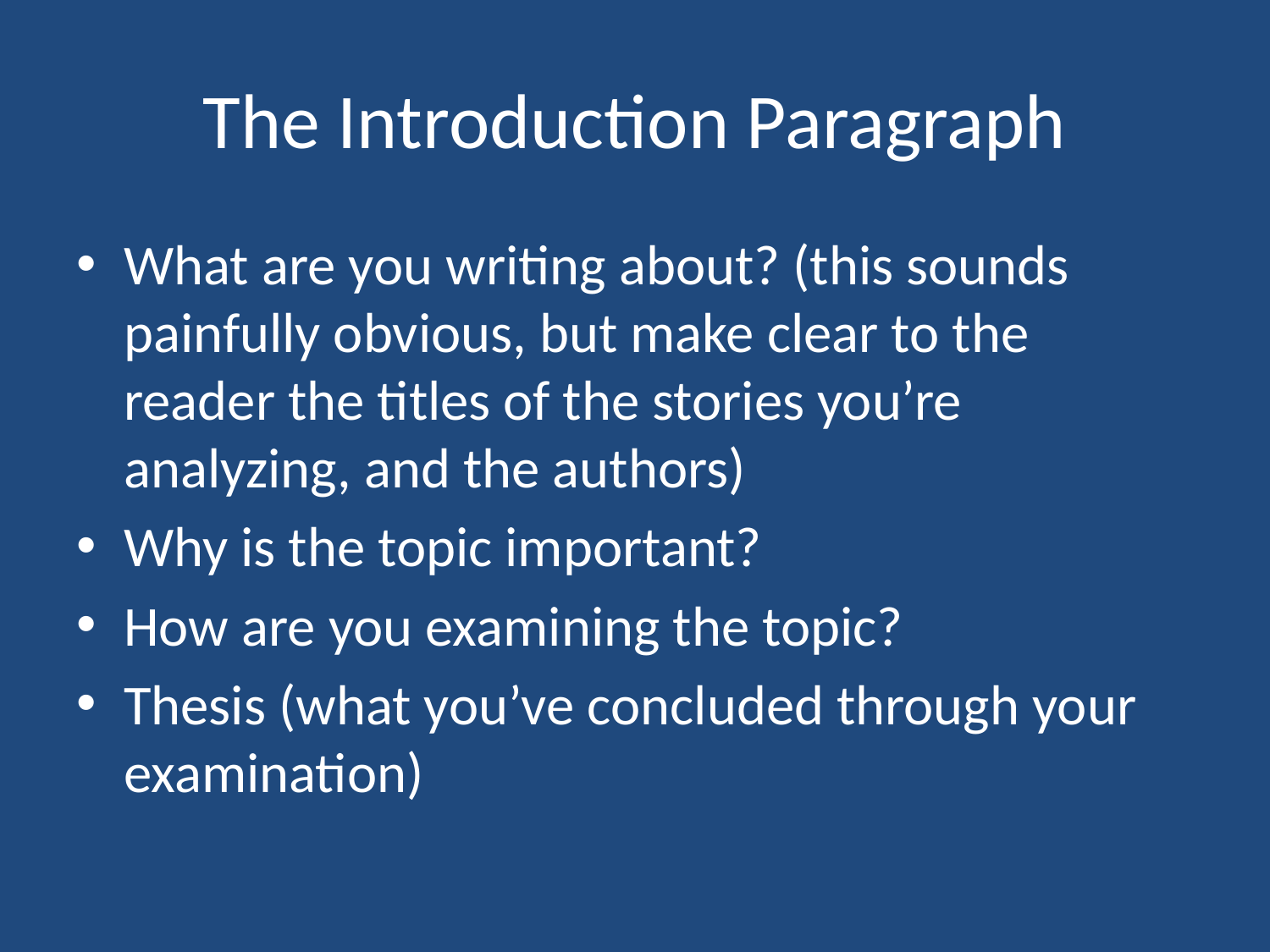

# The Introduction Paragraph
What are you writing about? (this sounds painfully obvious, but make clear to the reader the titles of the stories you’re analyzing, and the authors)
Why is the topic important?
How are you examining the topic?
Thesis (what you’ve concluded through your examination)